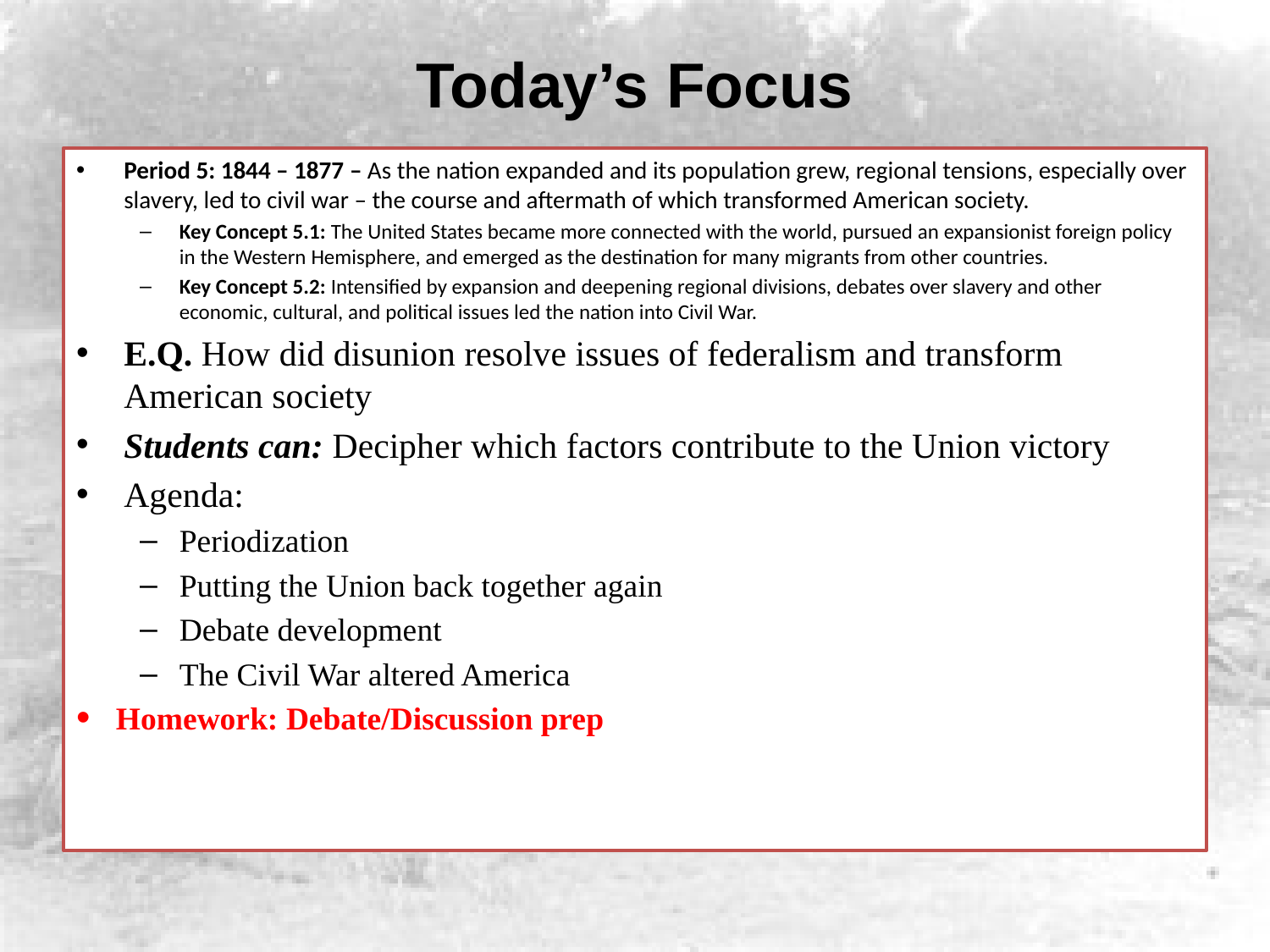

# Today’s Focus
Period 5: 1844 – 1877 – As the nation expanded and its population grew, regional tensions, especially over slavery, led to civil war – the course and aftermath of which transformed American society.
Key Concept 5.1: The United States became more connected with the world, pursued an expansionist foreign policy in the Western Hemisphere, and emerged as the destination for many migrants from other countries.
Key Concept 5.2: Intensified by expansion and deepening regional divisions, debates over slavery and other economic, cultural, and political issues led the nation into Civil War.
E.Q. How did disunion resolve issues of federalism and transform American society
Students can: Decipher which factors contribute to the Union victory
Agenda:
Periodization
Putting the Union back together again
Debate development
The Civil War altered America
Homework: Debate/Discussion prep